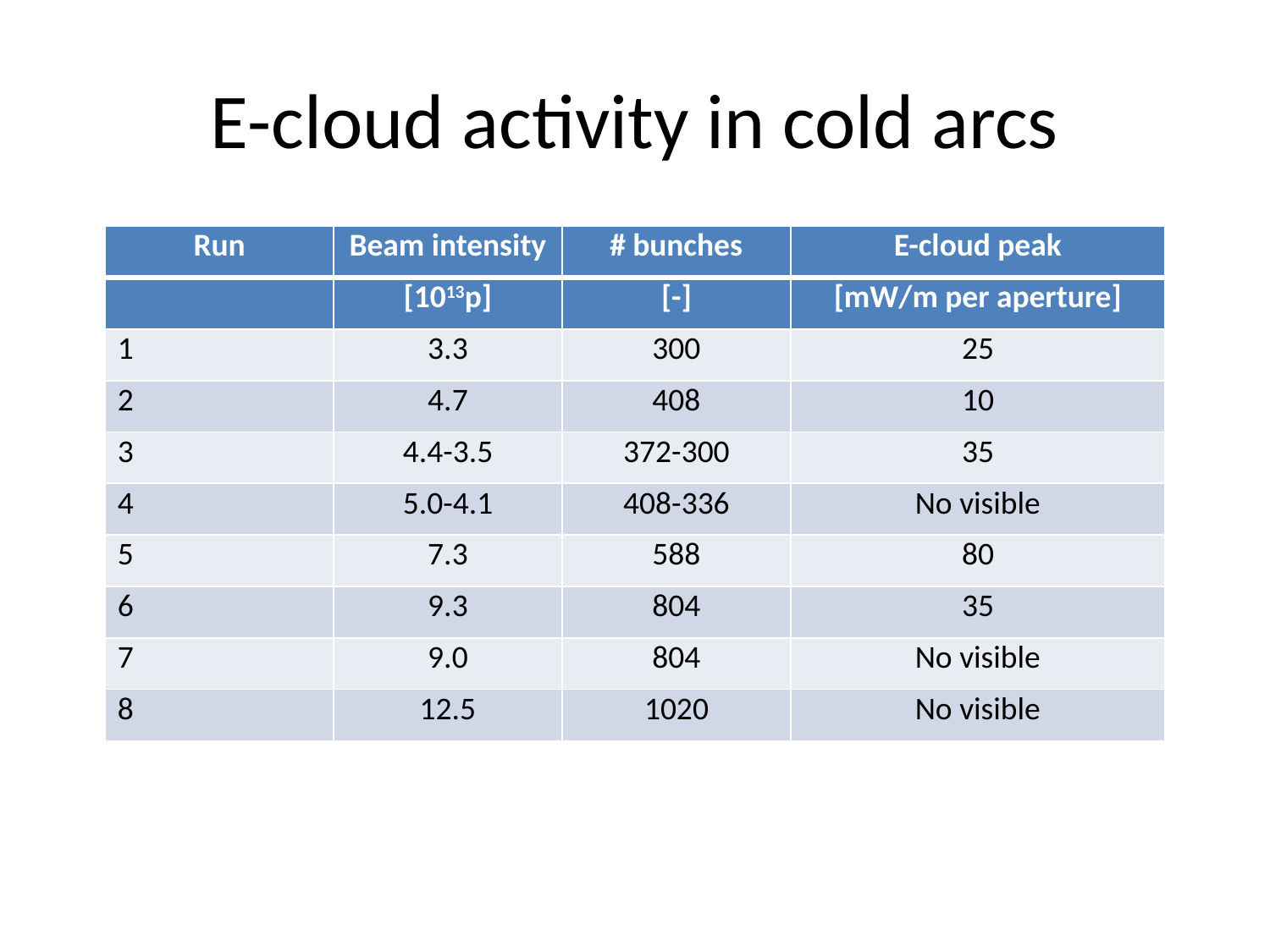

# E-cloud activity in cold arcs
| Run | Beam intensity | # bunches | E-cloud peak |
| --- | --- | --- | --- |
|  | [1013p] | [-] | [mW/m per aperture] |
| 1 | 3.3 | 300 | 25 |
| 2 | 4.7 | 408 | 10 |
| 3 | 4.4-3.5 | 372-300 | 35 |
| 4 | 5.0-4.1 | 408-336 | No visible |
| 5 | 7.3 | 588 | 80 |
| 6 | 9.3 | 804 | 35 |
| 7 | 9.0 | 804 | No visible |
| 8 | 12.5 | 1020 | No visible |